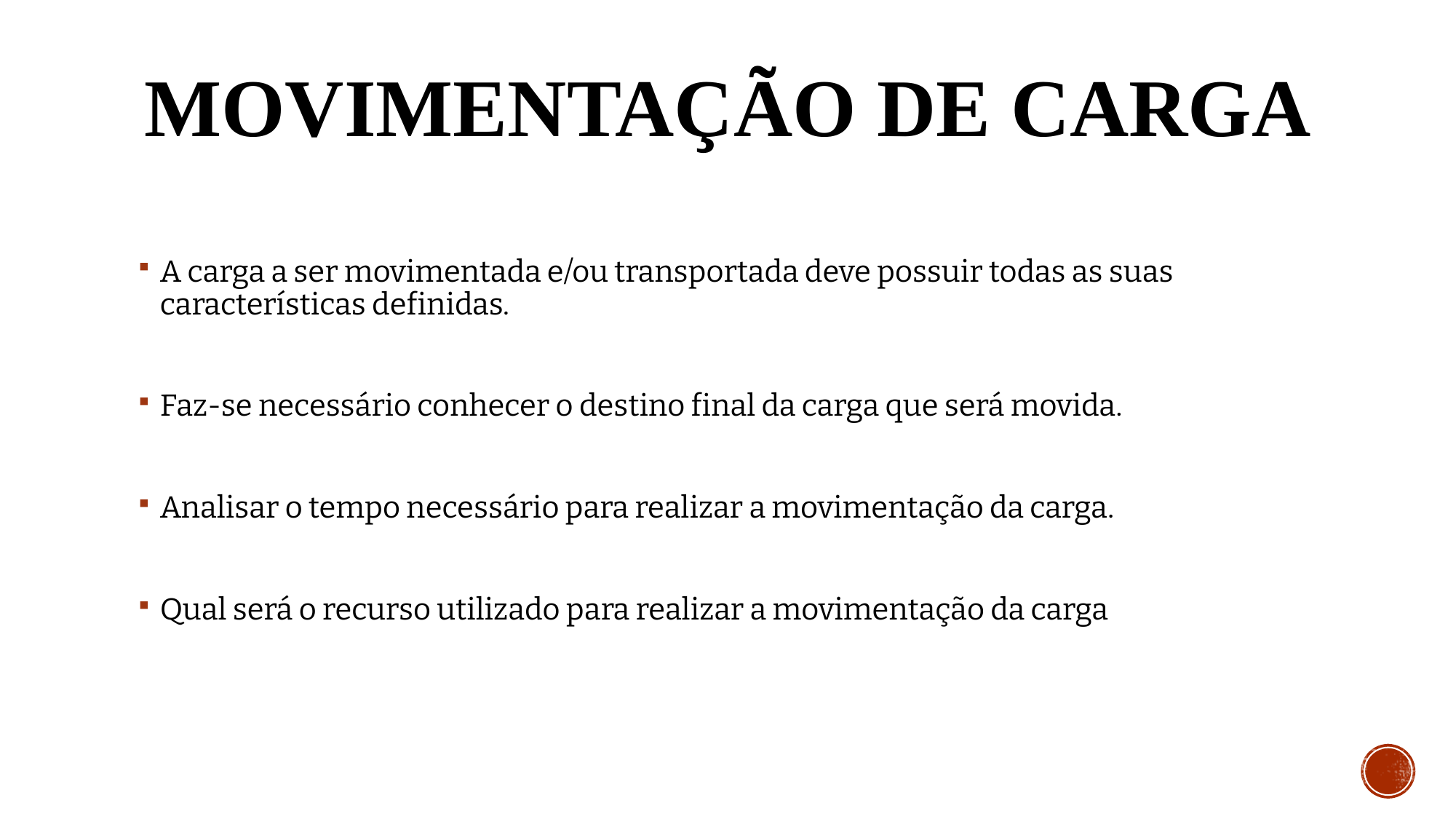

# Movimentação de carga
A carga a ser movimentada e/ou transportada deve possuir todas as suas características definidas.

Faz-se necessário conhecer o destino final da carga que será movida.

Analisar o tempo necessário para realizar a movimentação da carga.

Qual será o recurso utilizado para realizar a movimentação da carga